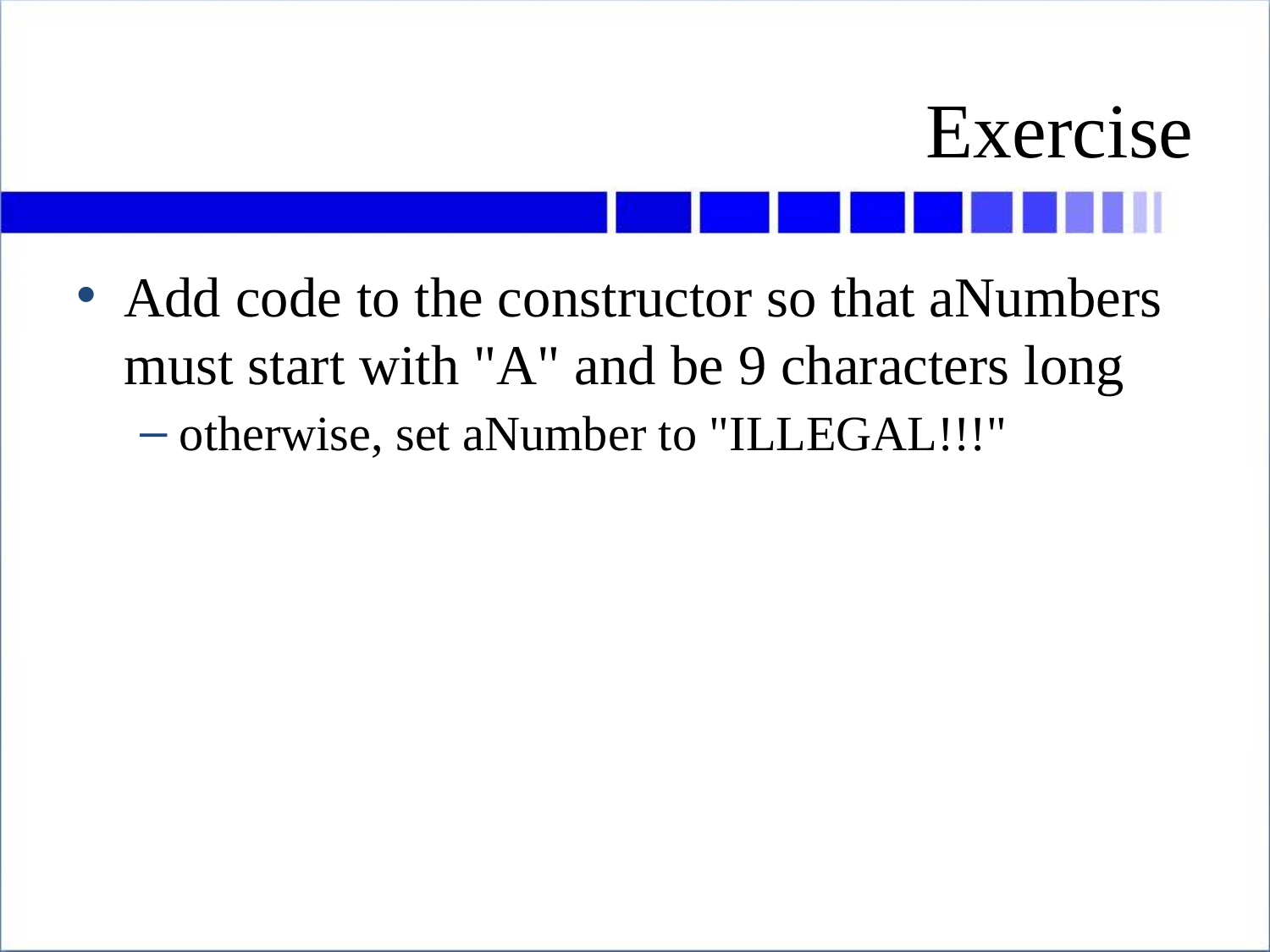

# Exercise
Add code to the constructor so that aNumbers must start with "A" and be 9 characters long
otherwise, set aNumber to "ILLEGAL!!!"